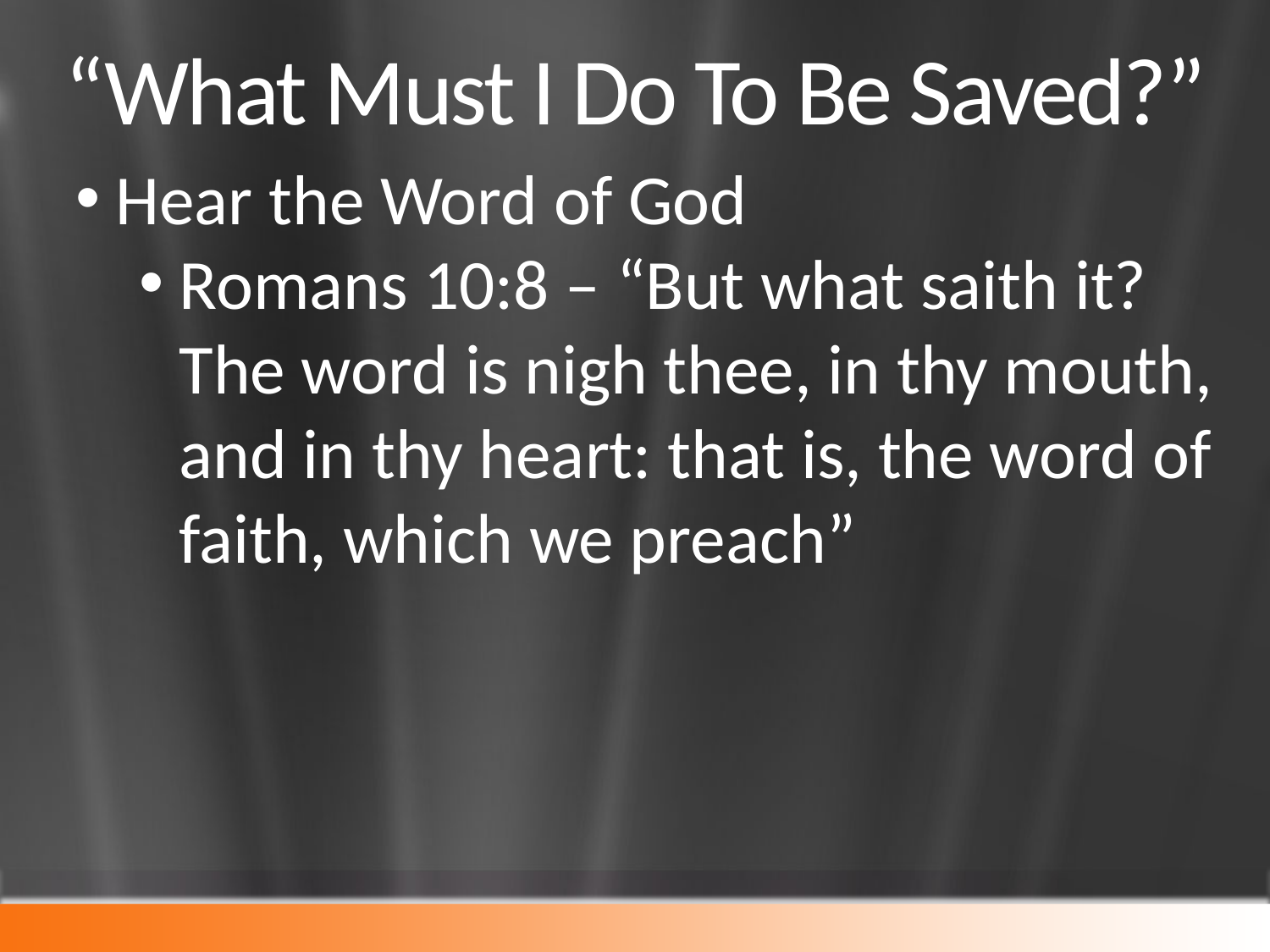

# “What Must I Do To Be Saved?”
Hear the Word of God
Romans 10:8 – “But what saith it? The word is nigh thee, in thy mouth, and in thy heart: that is, the word of faith, which we preach”